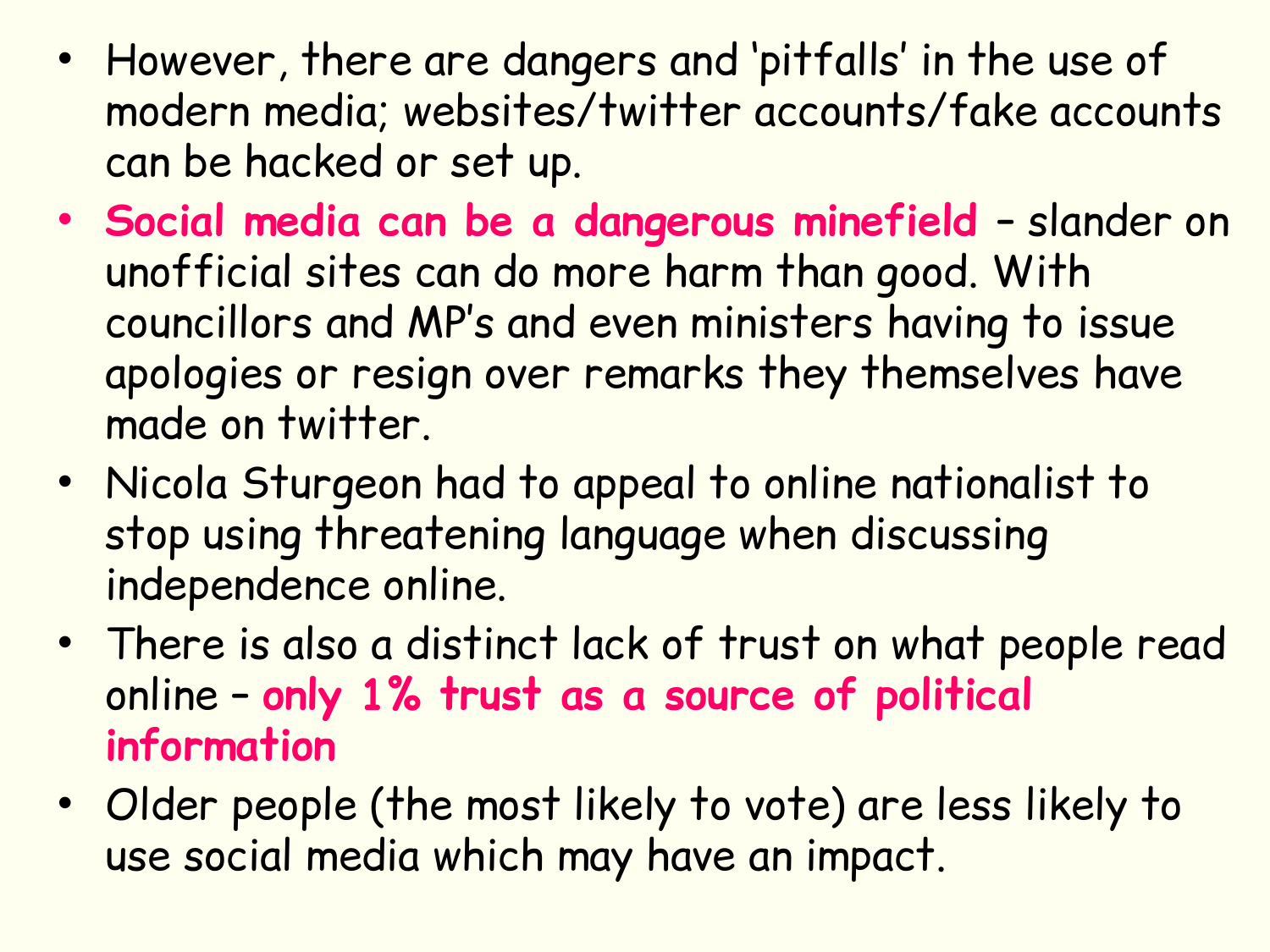

However, there are dangers and ‘pitfalls’ in the use of modern media; websites/twitter accounts/fake accounts can be hacked or set up.
Social media can be a dangerous minefield – slander on unofficial sites can do more harm than good. With councillors and MP’s and even ministers having to issue apologies or resign over remarks they themselves have made on twitter.
Nicola Sturgeon had to appeal to online nationalist to stop using threatening language when discussing independence online.
There is also a distinct lack of trust on what people read online – only 1% trust as a source of political information
Older people (the most likely to vote) are less likely to use social media which may have an impact.